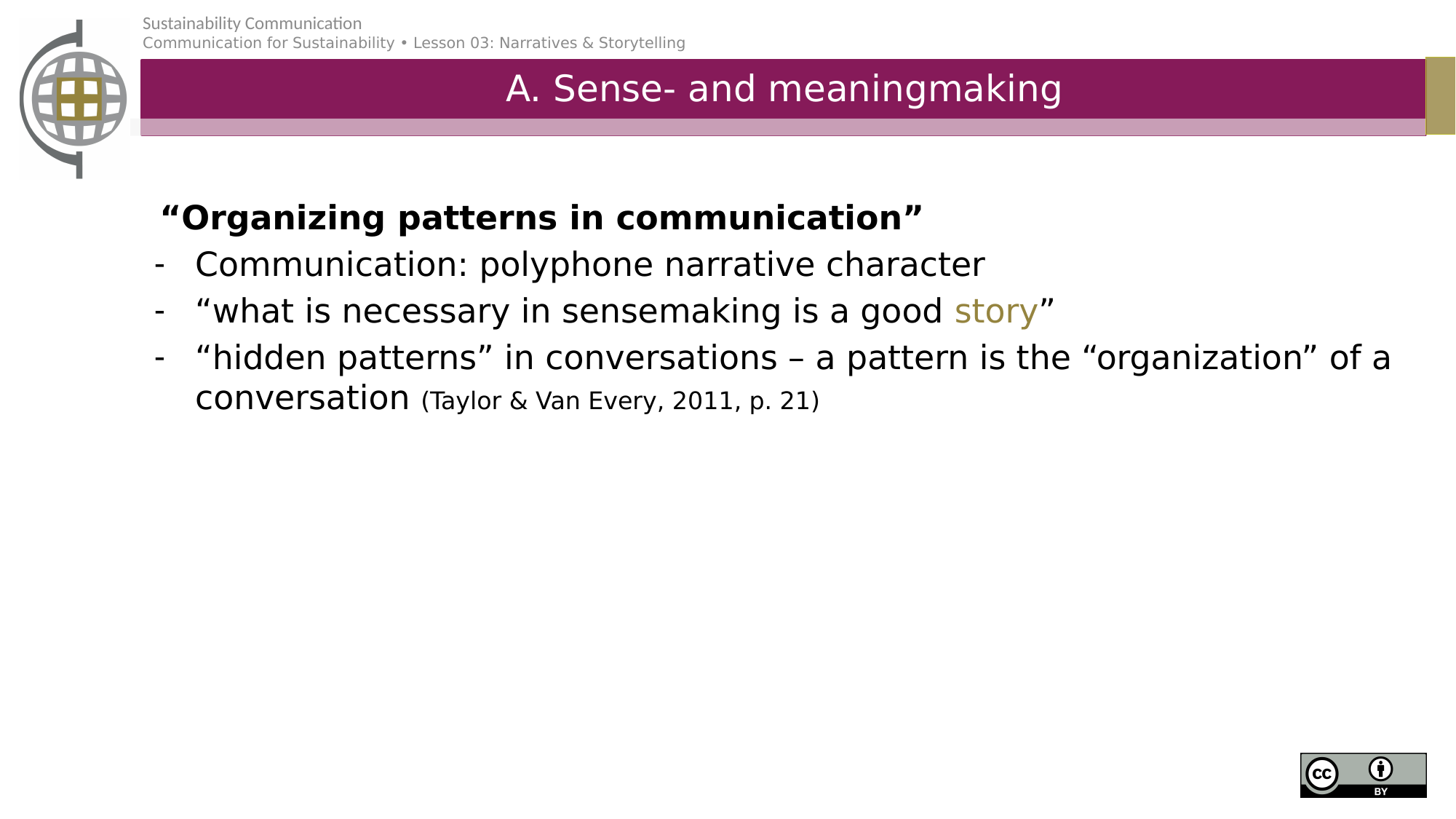

# A. Sense- and meaningmaking
“Organizing patterns in communication”
Communication: polyphone narrative character
“what is necessary in sensemaking is a good story”
“hidden patterns” in conversations – a pattern is the “organization” of a conversation (Taylor & Van Every, 2011, p. 21)